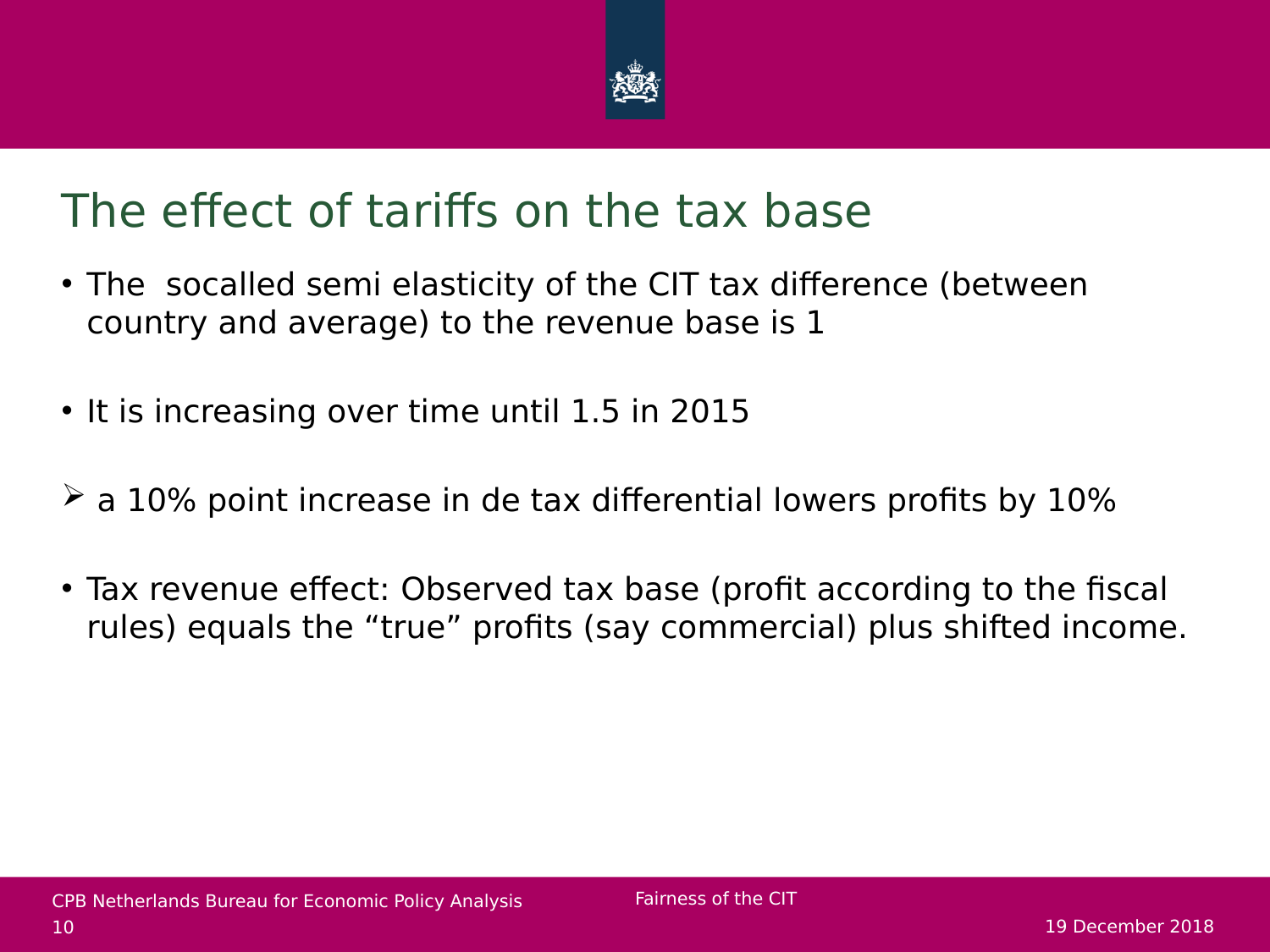

# The effect of tariffs on the tax base
The  socalled semi elasticity of the CIT tax difference (between country and average) to the revenue base is 1

It is increasing over time until 1.5 in 2015

 a 10% point increase in de tax differential lowers profits by 10%

Tax revenue effect: Observed tax base (profit according to the fiscal rules) equals the “true” profits (say commercial) plus shifted income.

Fairness of the CIT
19 December 2018
10